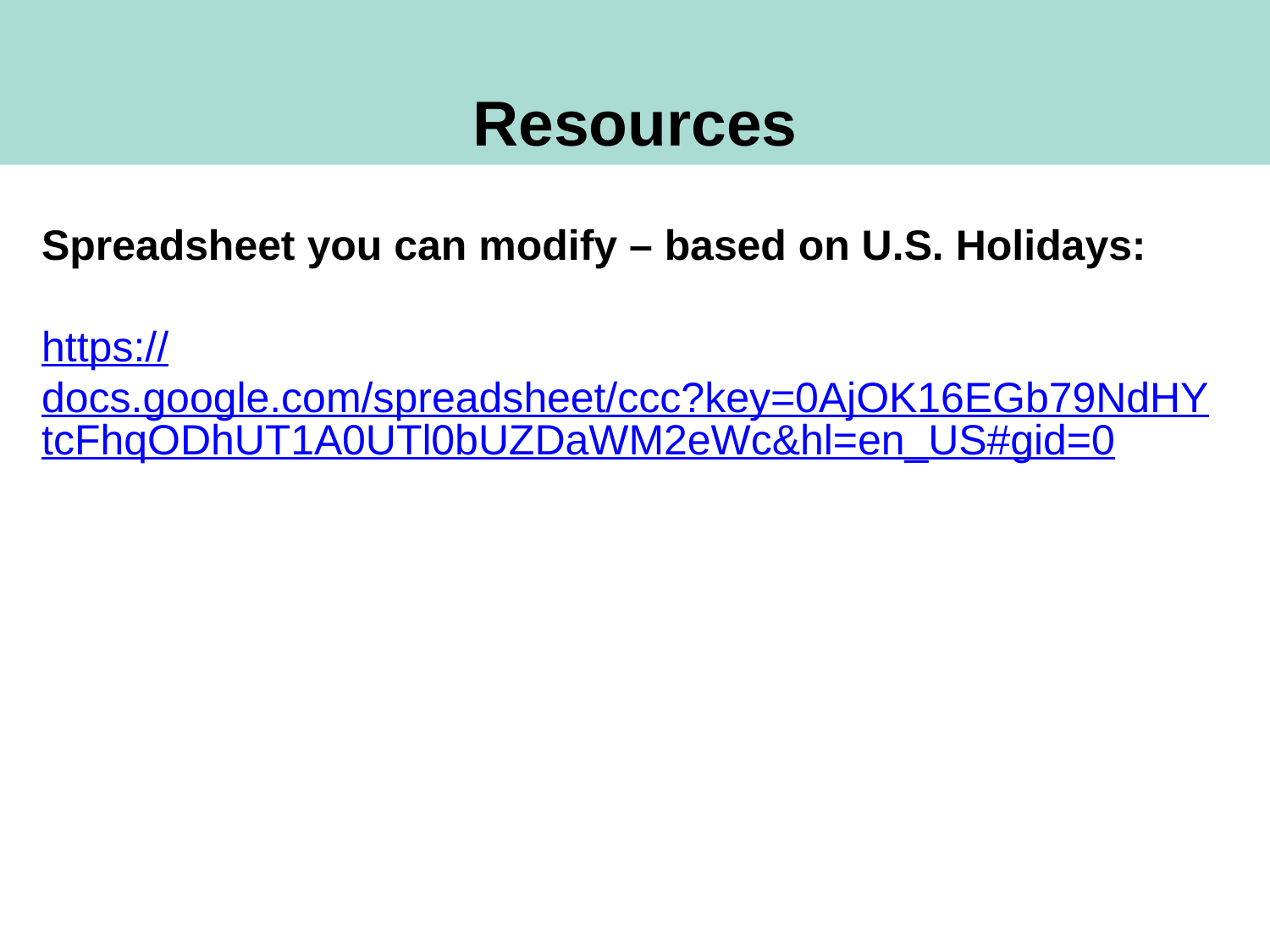

Resources
Spreadsheet you can modify – based on U.S. Holidays:

https://docs.google.com/spreadsheet/ccc?key=0AjOK16EGb79NdHYtcFhqODhUT1A0UTl0bUZDaWM2eWc&hl=en_US#gid=0